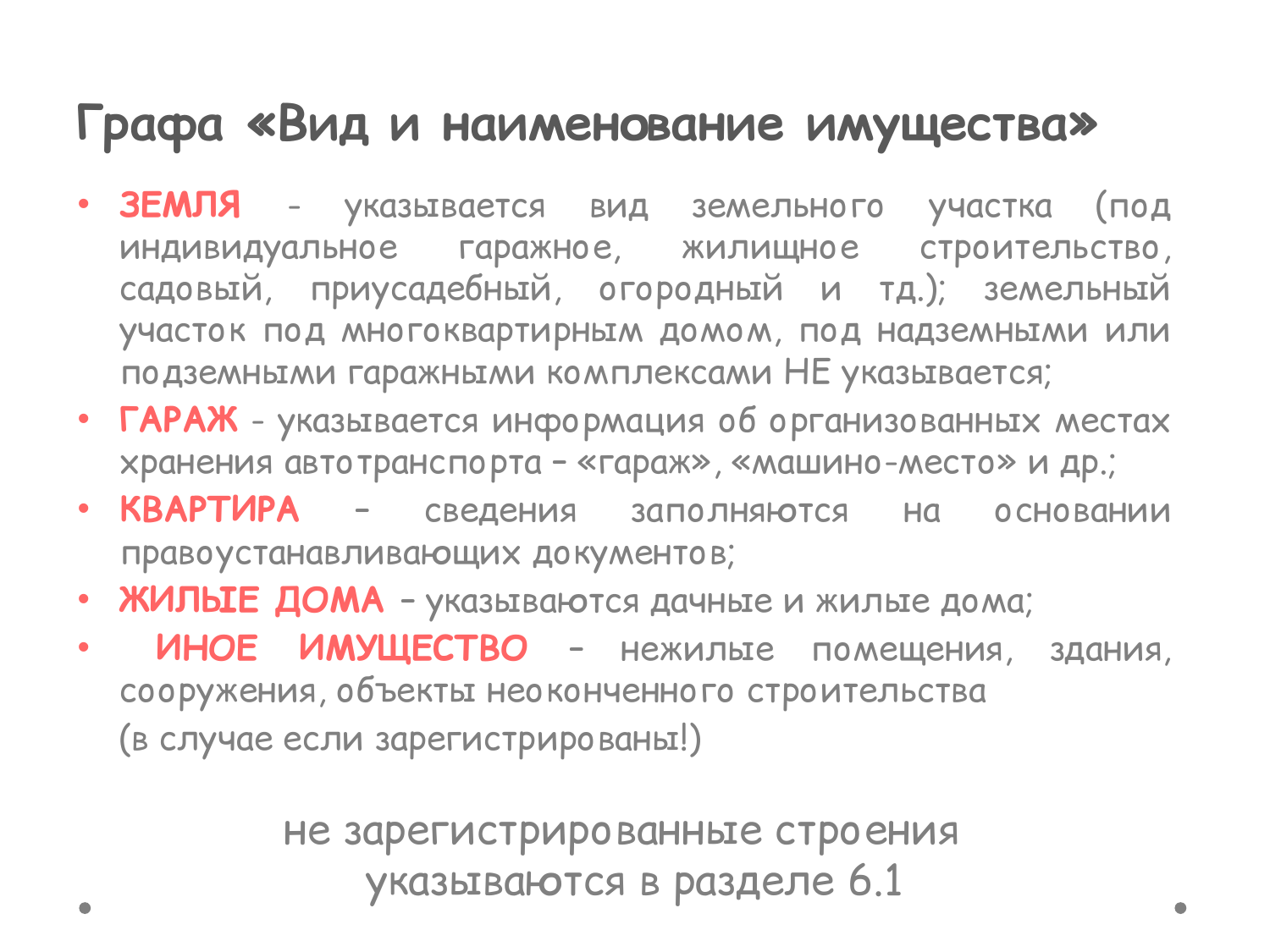

# Графа «Вид и наименование имущества»
ЗЕМЛЯ - указывается вид земельного участка (под индивидуальное гаражное, жилищное строительство, садовый, приусадебный, огородный и тд.); земельный участок под многоквартирным домом, под надземными или подземными гаражными комплексами НЕ указывается;
ГАРАЖ - указывается информация об организованных местах хранения автотранспорта – «гараж», «машино-место» и др.;
КВАРТИРА – сведения заполняются на основании правоустанавливающих документов;
ЖИЛЫЕ ДОМА – указываются дачные и жилые дома;
 ИНОЕ ИМУЩЕСТВО – нежилые помещения, здания, сооружения, объекты неоконченного строительства
    (в случае если зарегистрированы!)

не зарегистрированные строения
указываются в разделе 6.1